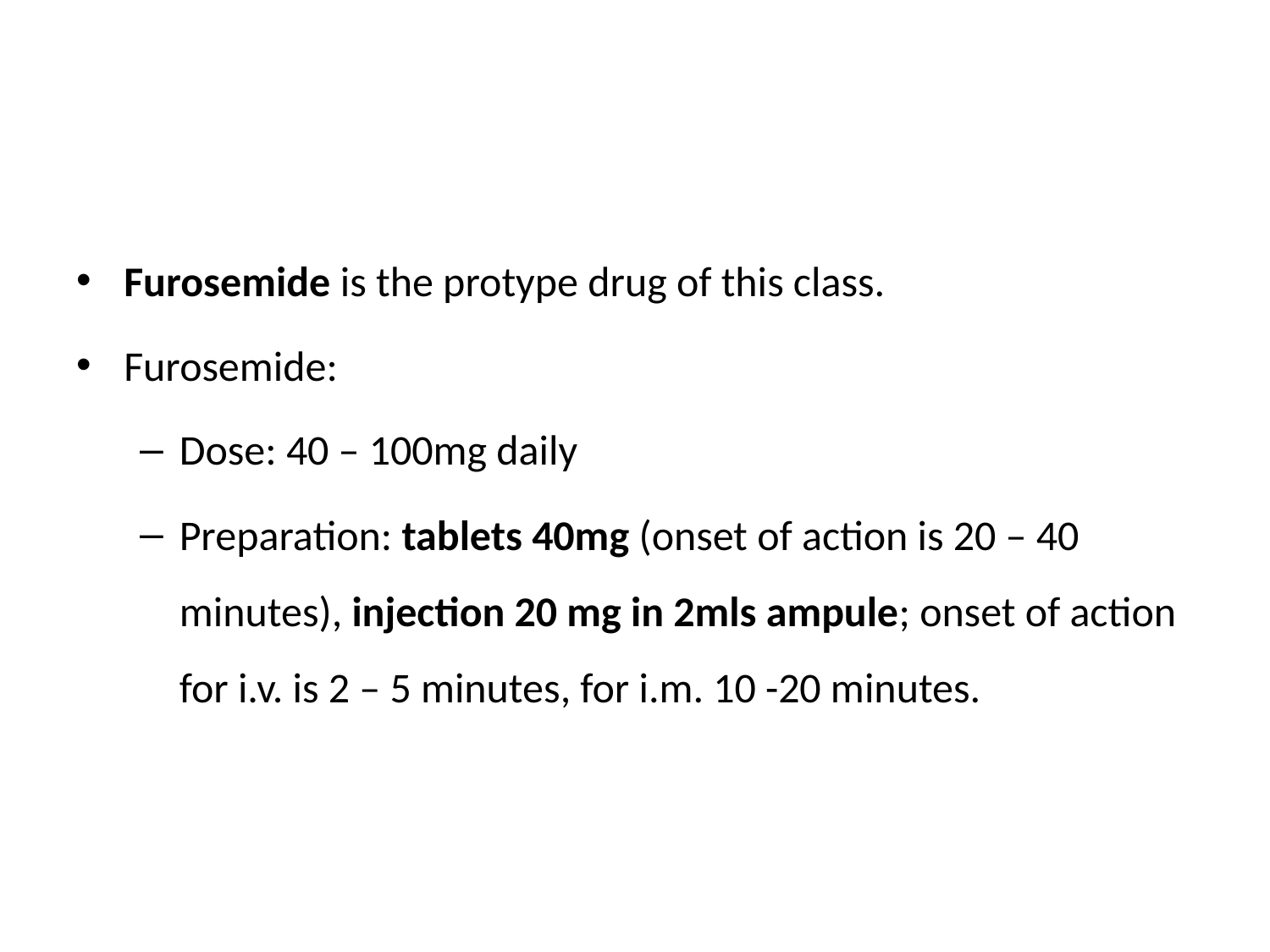

#
Furosemide is the protype drug of this class.
Furosemide:
Dose: 40 – 100mg daily
Preparation: tablets 40mg (onset of action is 20 – 40 minutes), injection 20 mg in 2mls ampule; onset of action for i.v. is 2 – 5 minutes, for i.m. 10 -20 minutes.